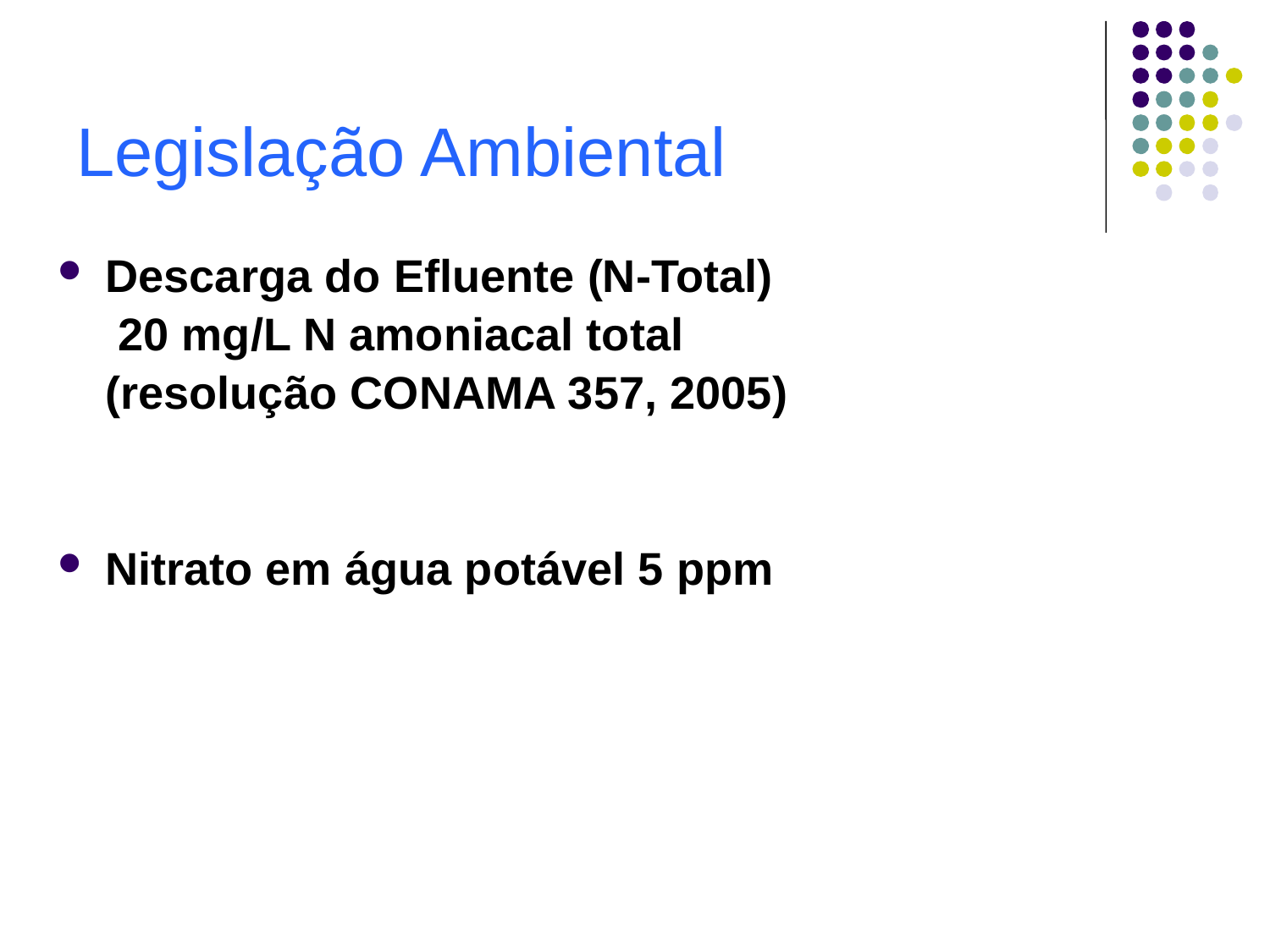

# Legislação Ambiental
Descarga do Efluente (N-Total)
	 20 mg/L N amoniacal total
	(resolução CONAMA 357, 2005)

Nitrato em água potável 5 ppm